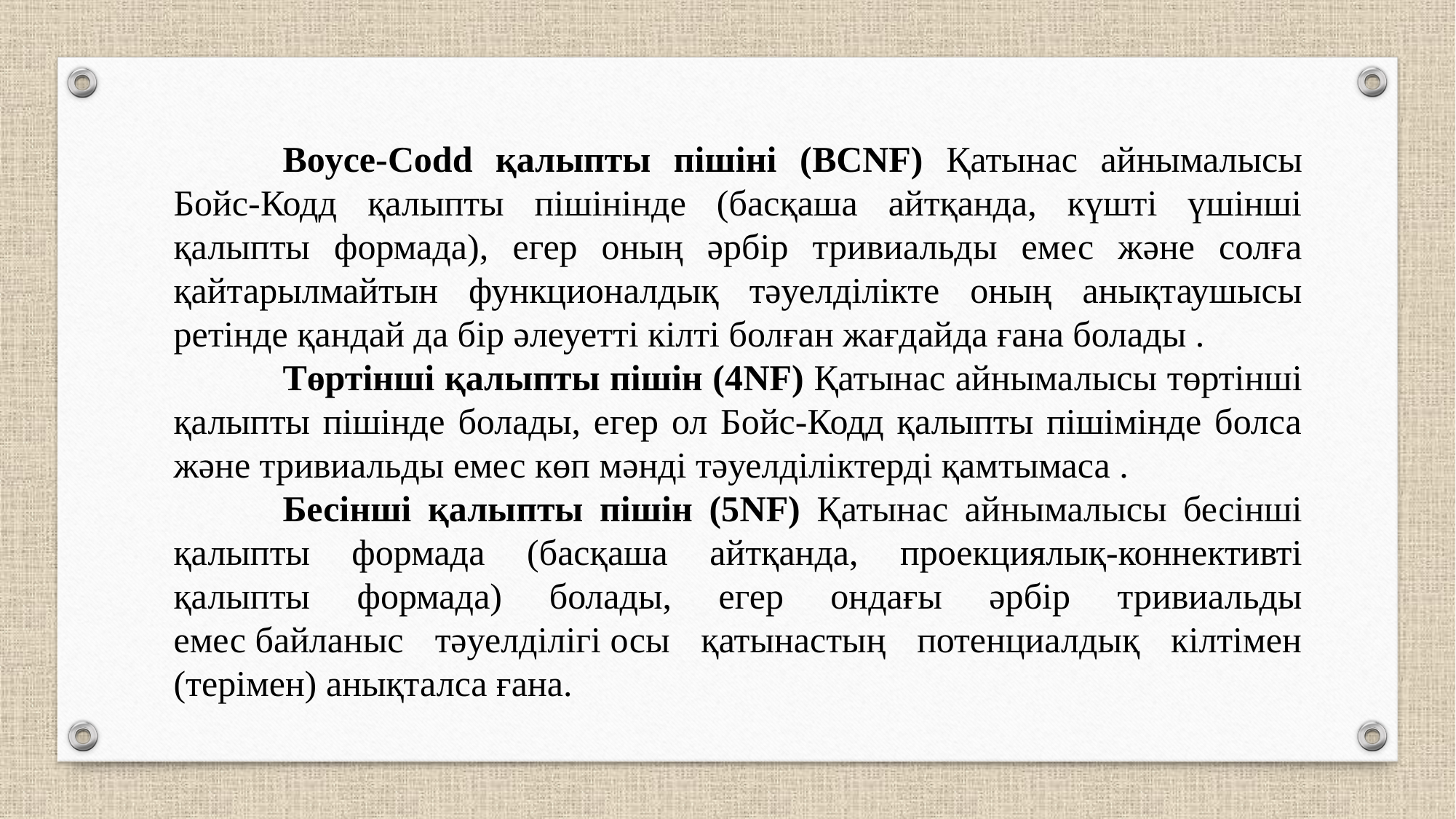

Boyce-Codd қалыпты пішіні (BCNF) Қатынас айнымалысы Бойс-Кодд қалыпты пішінінде (басқаша айтқанда, күшті үшінші қалыпты формада), егер оның әрбір тривиальды емес және солға қайтарылмайтын функционалдық тәуелділікте оның анықтаушысы ретінде қандай да бір әлеуетті кілті болған жағдайда ғана болады .
	Төртінші қалыпты пішін (4NF) Қатынас айнымалысы төртінші қалыпты пішінде болады, егер ол Бойс-Кодд қалыпты пішімінде болса және тривиальды емес көп мәнді тәуелділіктерді қамтымаса .
	Бесінші қалыпты пішін (5NF) Қатынас айнымалысы бесінші қалыпты формада (басқаша айтқанда, проекциялық-коннективті қалыпты формада) болады, егер ондағы әрбір тривиальды емес байланыс тәуелділігі осы қатынастың потенциалдық кілтімен (терімен) анықталса ғана.